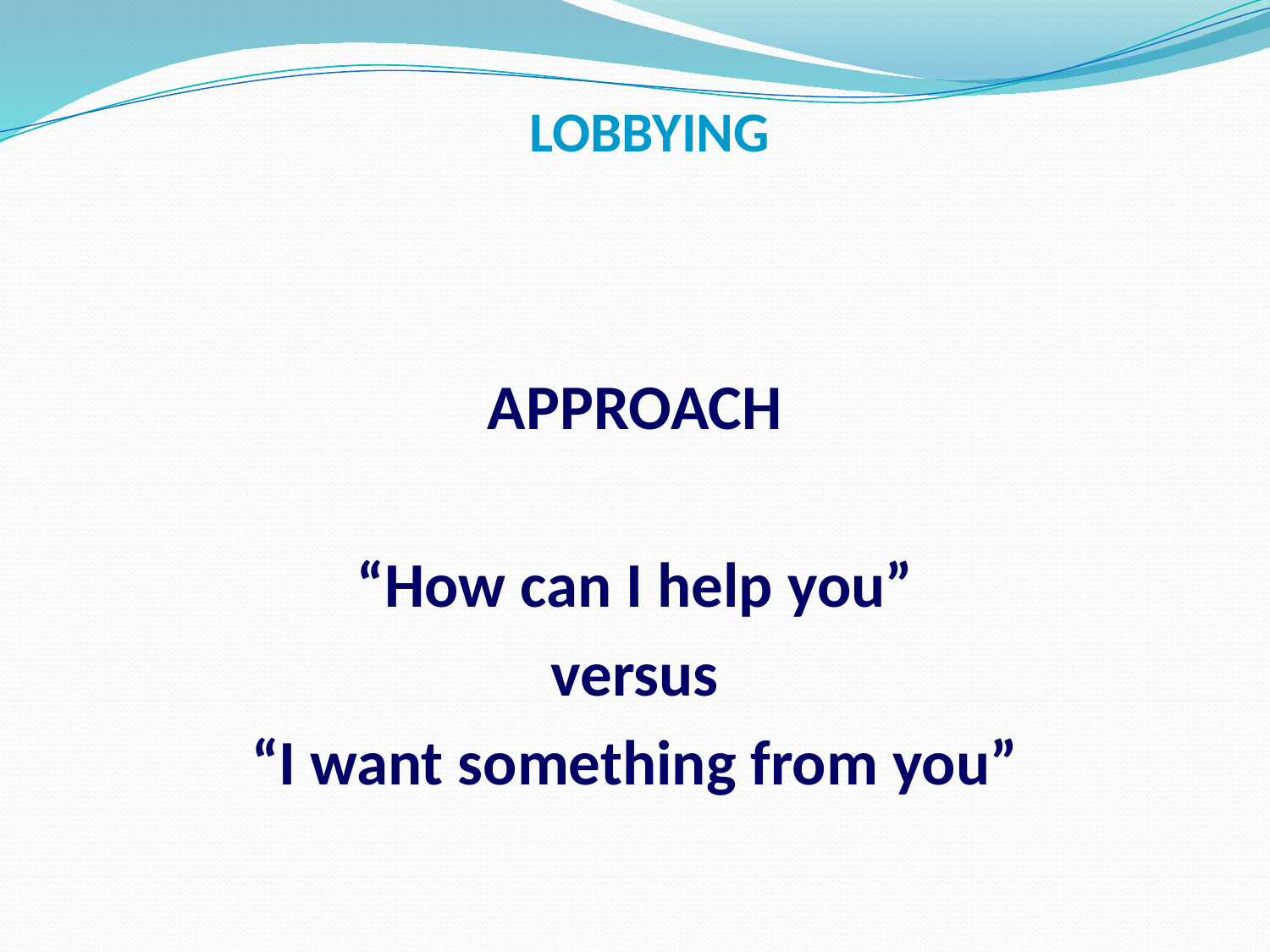

# LOBBYING
APPROACH

“How can I help you”
versus
“I want something from you”